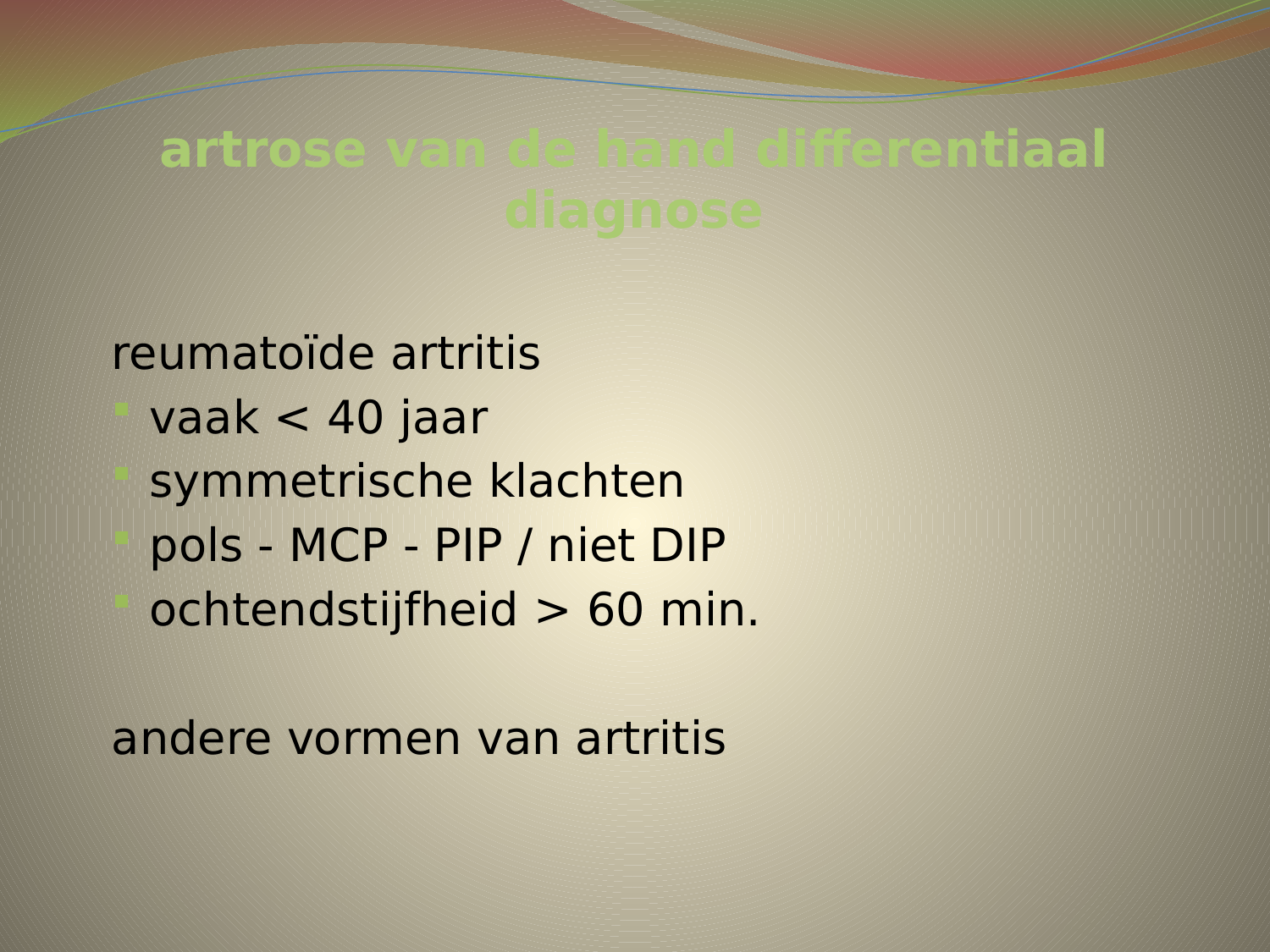

# artrose van de hand differentiaal diagnose

reumatoïde artritis
vaak < 40 jaar
symmetrische klachten
pols - MCP - PIP / niet DIP
ochtendstijfheid > 60 min.

andere vormen van artritis